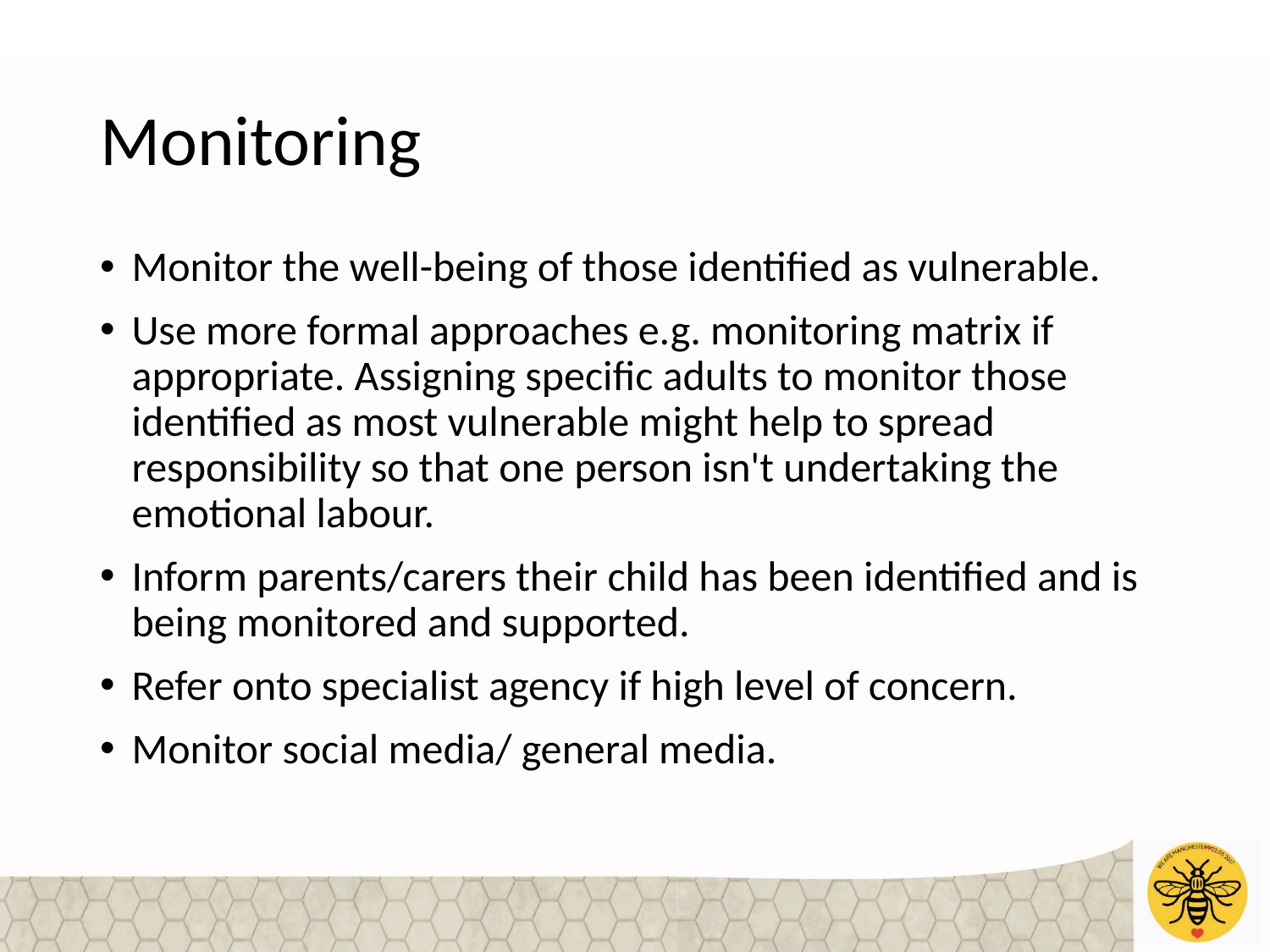

# Monitoring
Monitor the well-being of those identified as vulnerable.
Use more formal approaches e.g. monitoring matrix if appropriate. Assigning specific adults to monitor those identified as most vulnerable might help to spread responsibility so that one person isn't undertaking the emotional labour.
Inform parents/carers their child has been identified and is being monitored and supported.
Refer onto specialist agency if high level of concern.
Monitor social media/ general media.